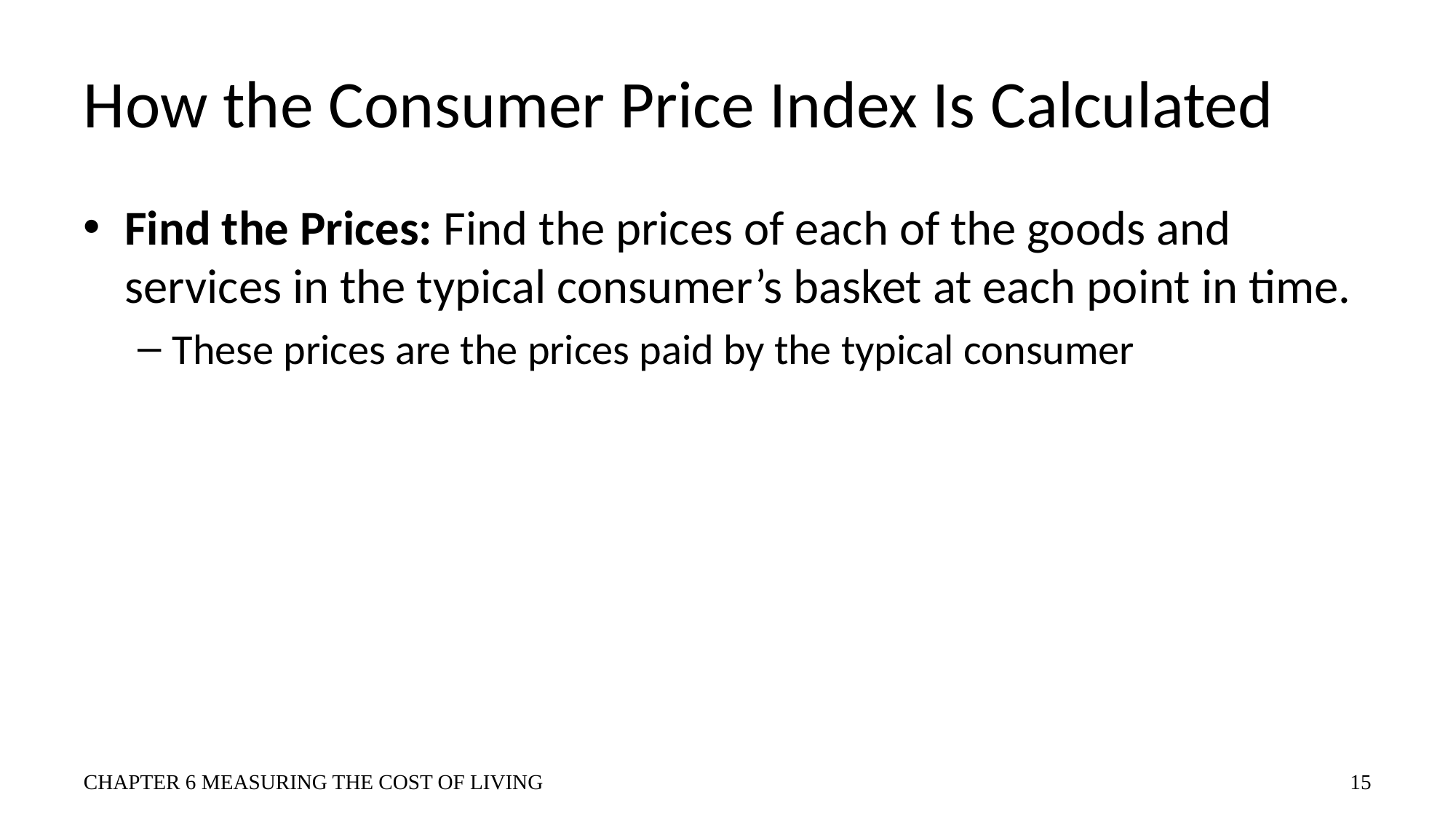

# How the Consumer Price Index Is Calculated
Find the Prices: Find the prices of each of the goods and services in the typical consumer’s basket at each point in time.
These prices are the prices paid by the typical consumer
CHAPTER 6 MEASURING THE COST OF LIVING
15